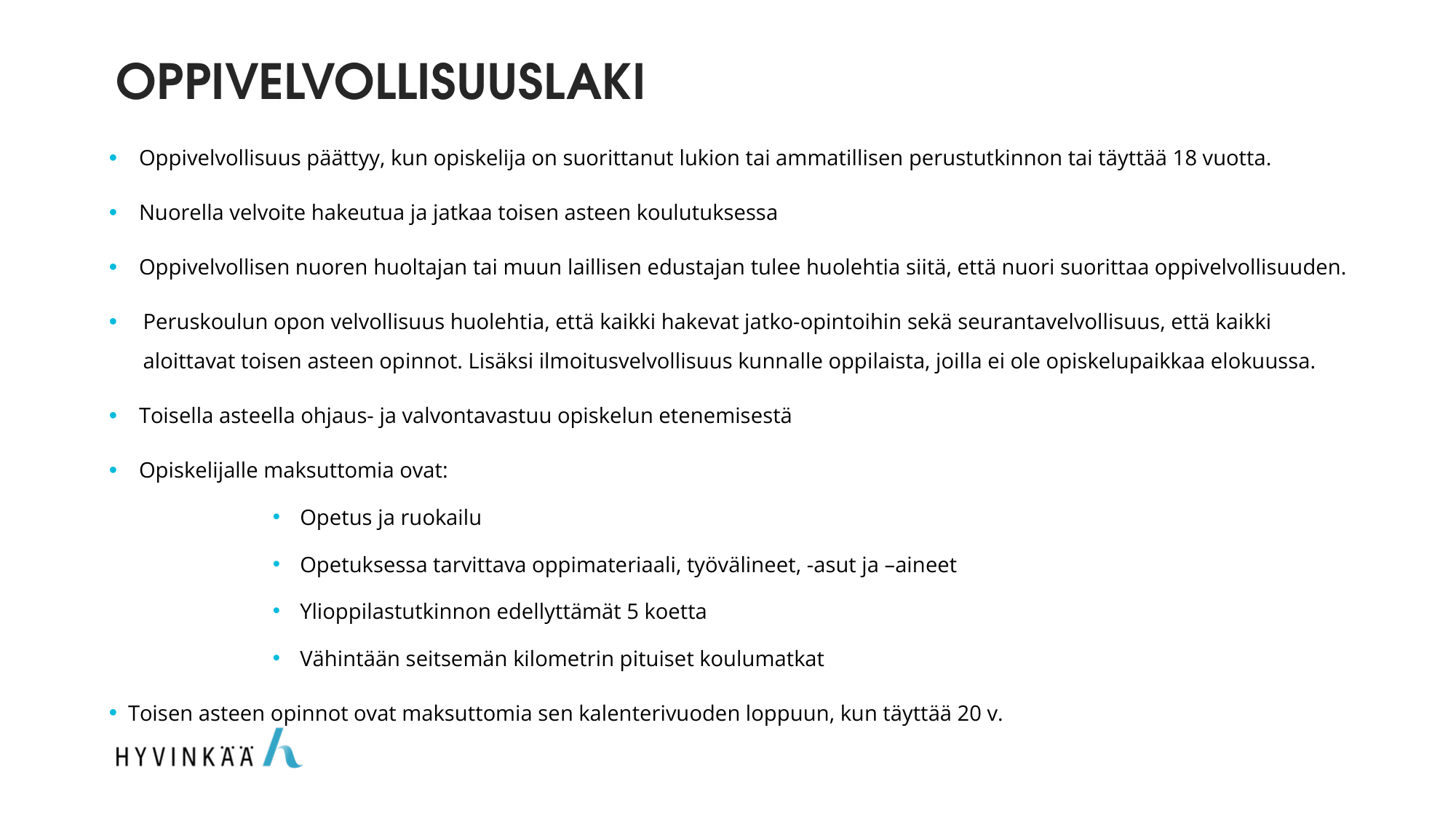

# OPPIVELVOLLISUUSLAKI
    Oppivelvollisuus päättyy, kun opiskelija on suorittanut lukion tai ammatillisen perustutkinnon tai täyttää 18 vuotta.
    Nuorella velvoite hakeutua ja jatkaa toisen asteen koulutuksessa
    Oppivelvollisen nuoren huoltajan tai muun laillisen edustajan tulee huolehtia siitä, että nuori suorittaa oppivelvollisuuden.
Peruskoulun opon velvollisuus huolehtia, että kaikki hakevat jatko-opintoihin sekä seurantavelvollisuus, että kaikki aloittavat toisen asteen opinnot. Lisäksi ilmoitusvelvollisuus kunnalle oppilaista, joilla ei ole opiskelupaikkaa elokuussa.
    Toisella asteella ohjaus- ja valvontavastuu opiskelun etenemisestä
    Opiskelijalle maksuttomia ovat:
Opetus ja ruokailu
Opetuksessa tarvittava oppimateriaali, työvälineet, -asut ja –aineet
Ylioppilastutkinnon edellyttämät 5 koetta
Vähintään seitsemän kilometrin pituiset koulumatkat
  Toisen asteen opinnot ovat maksuttomia sen kalenterivuoden loppuun, kun täyttää 20 v.
​
​